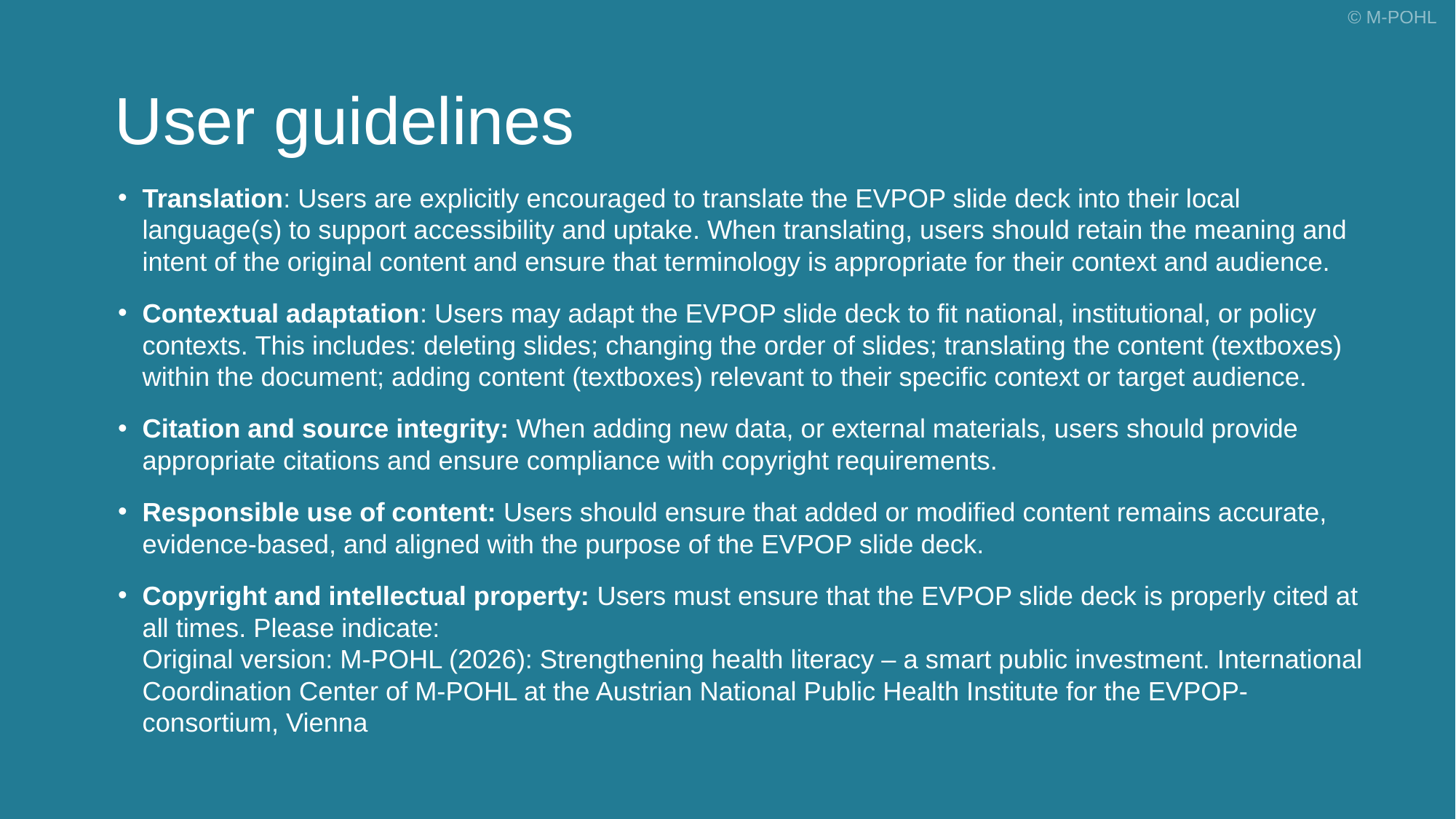

# User guidelines
Translation: Users are explicitly encouraged to translate the EVPOP slide deck into their local language(s) to support accessibility and uptake. When translating, users should retain the meaning and intent of the original content and ensure that terminology is appropriate for their context and audience.
Contextual adaptation: Users may adapt the EVPOP slide deck to fit national, institutional, or policy contexts. This includes: deleting slides; changing the order of slides; translating the content (textboxes) within the document; adding content (textboxes) relevant to their specific context or target audience.
Citation and source integrity: When adding new data, or external materials, users should provide appropriate citations and ensure compliance with copyright requirements.
Responsible use of content: Users should ensure that added or modified content remains accurate, evidence‑based, and aligned with the purpose of the EVPOP slide deck.
Copyright and intellectual property: Users must ensure that the EVPOP slide deck is properly cited at all times. Please indicate:
Original version: M-POHL (2026): Strengthening health literacy – a smart public investment. International Coordination Center of M-POHL at the Austrian National Public Health Institute for the EVPOP-consortium, Vienna